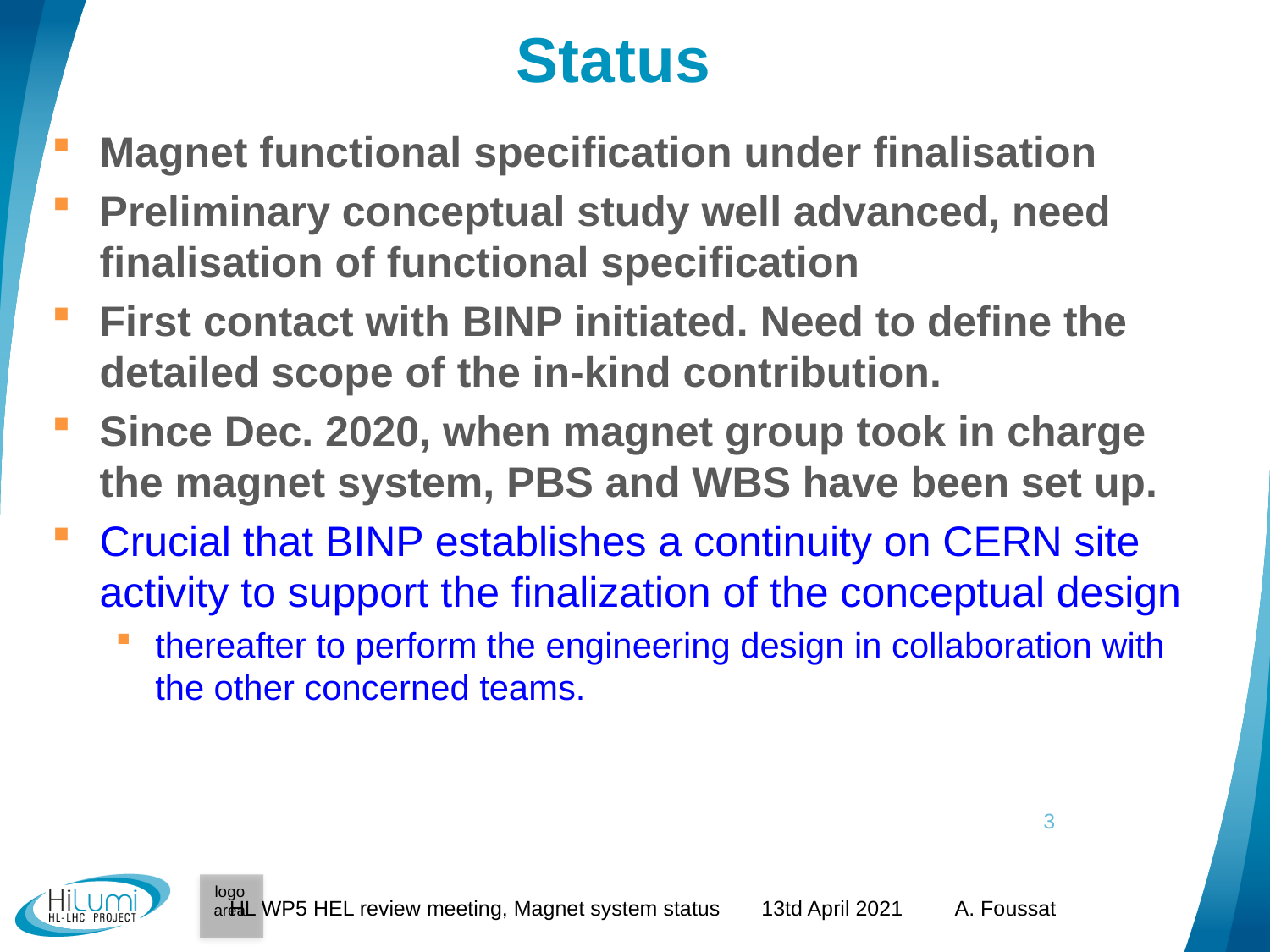

# Status
Magnet functional specification under finalisation
Preliminary conceptual study well advanced, need finalisation of functional specification
First contact with BINP initiated. Need to define the detailed scope of the in-kind contribution.
Since Dec. 2020, when magnet group took in charge the magnet system, PBS and WBS have been set up.
Crucial that BINP establishes a continuity on CERN site activity to support the finalization of the conceptual design
thereafter to perform the engineering design in collaboration with the other concerned teams.
3
HL WP5 HEL review meeting, Magnet system status       13td April 2021         A. Foussat